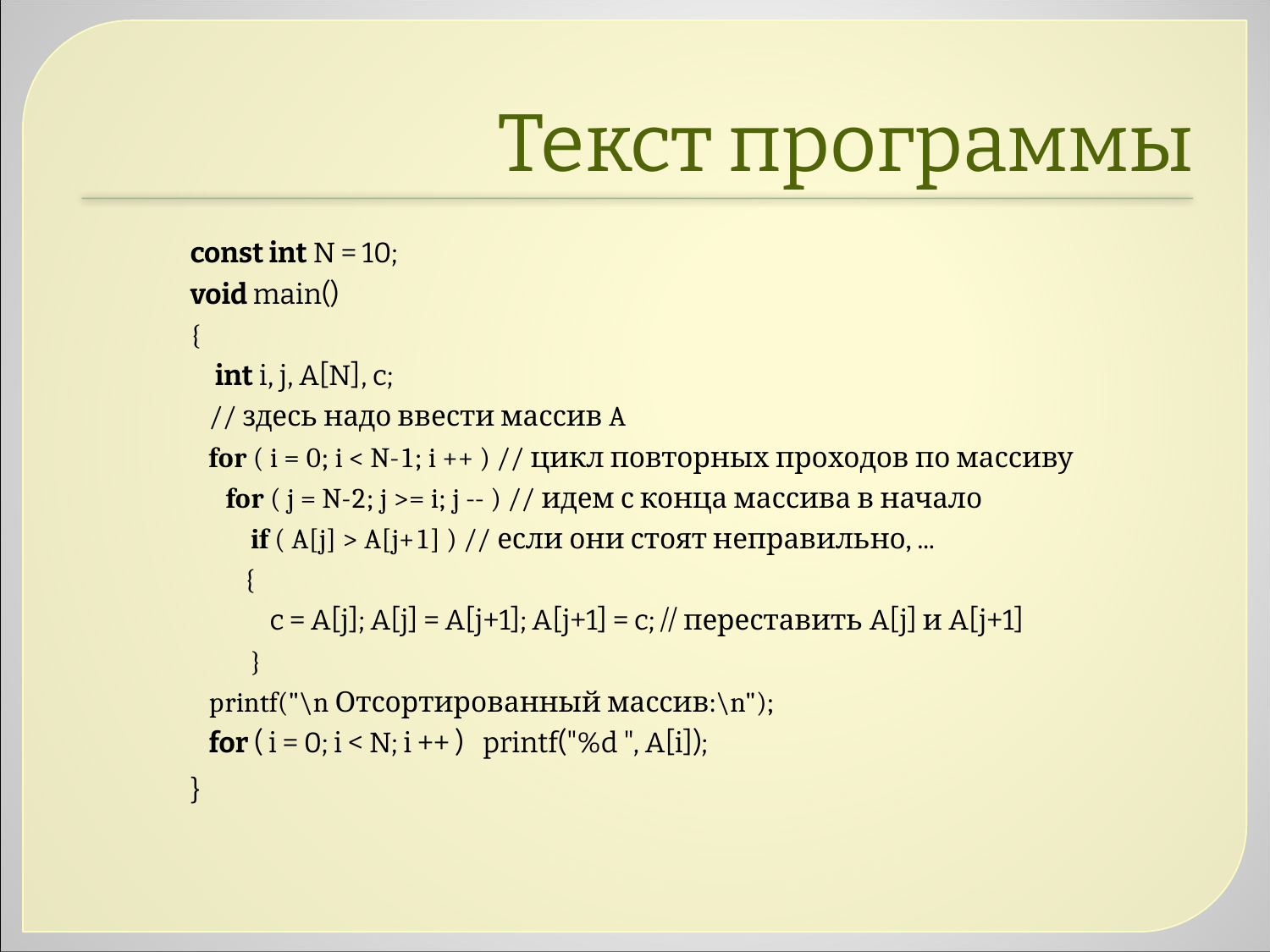

Текст программы
const int N = 10;
void main()
{
    int i, j, A[N], c;
   // здесь надо ввести массив A
   for ( i = 0; i < N-1; i ++ ) // цикл повторных проходов по массиву
      for ( j = N-2; j >= i; j -- ) // идем с конца массива в начало
          if ( A[j] > A[j+1] ) // если они стоят неправильно, ...
         {
	         c = A[j]; A[j] = A[j+1]; A[j+1] = c; // переставить A[j] и A[j+1]
          }
   printf("\n Отсортированный массив:\n");
   for ( i = 0; i < N; i ++ )   printf("%d ", A[i]);
}